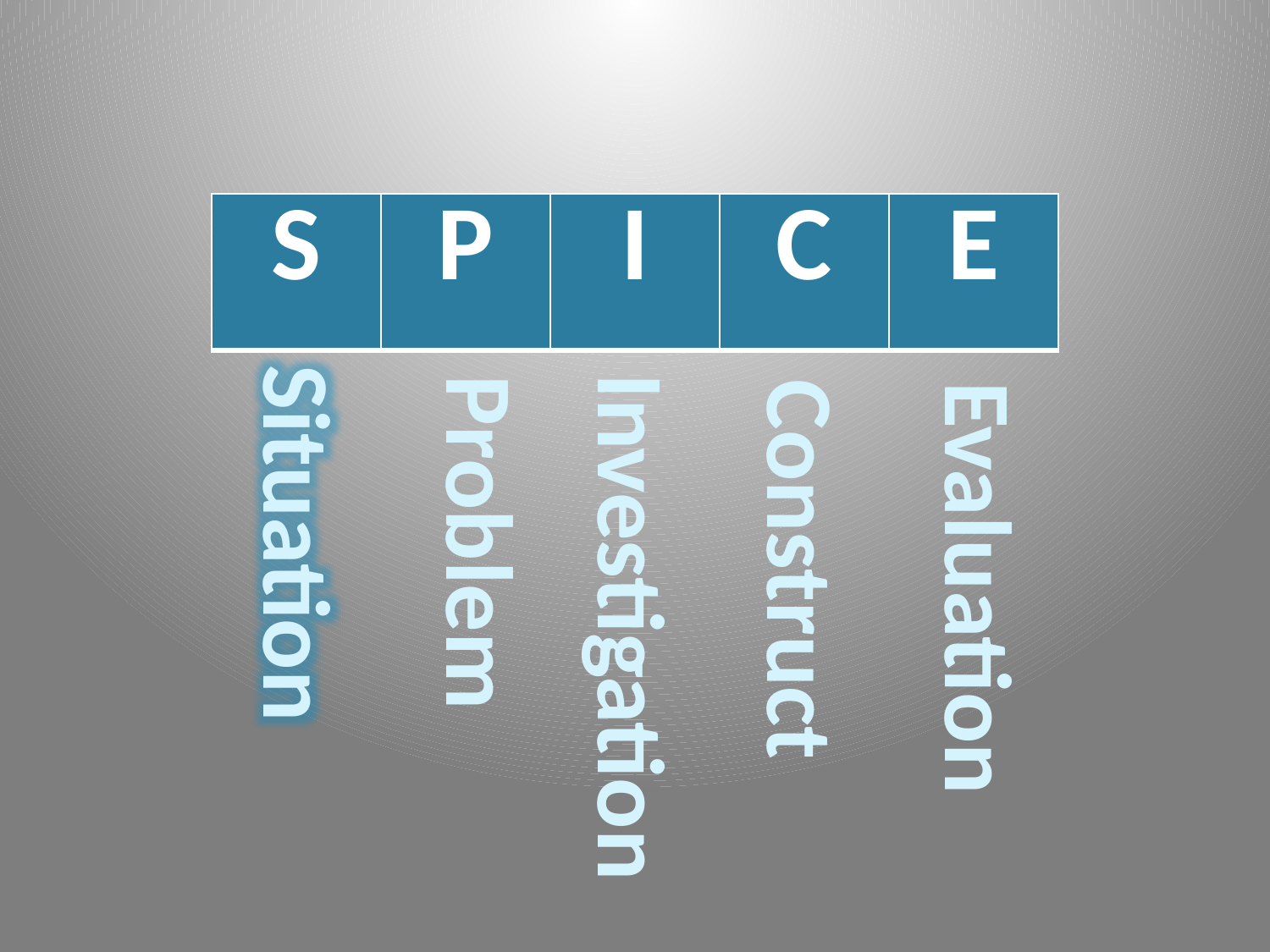

| S | P | I | C | E |
| --- | --- | --- | --- | --- |
Problem
Situation
Construct
Evaluation
Investigation